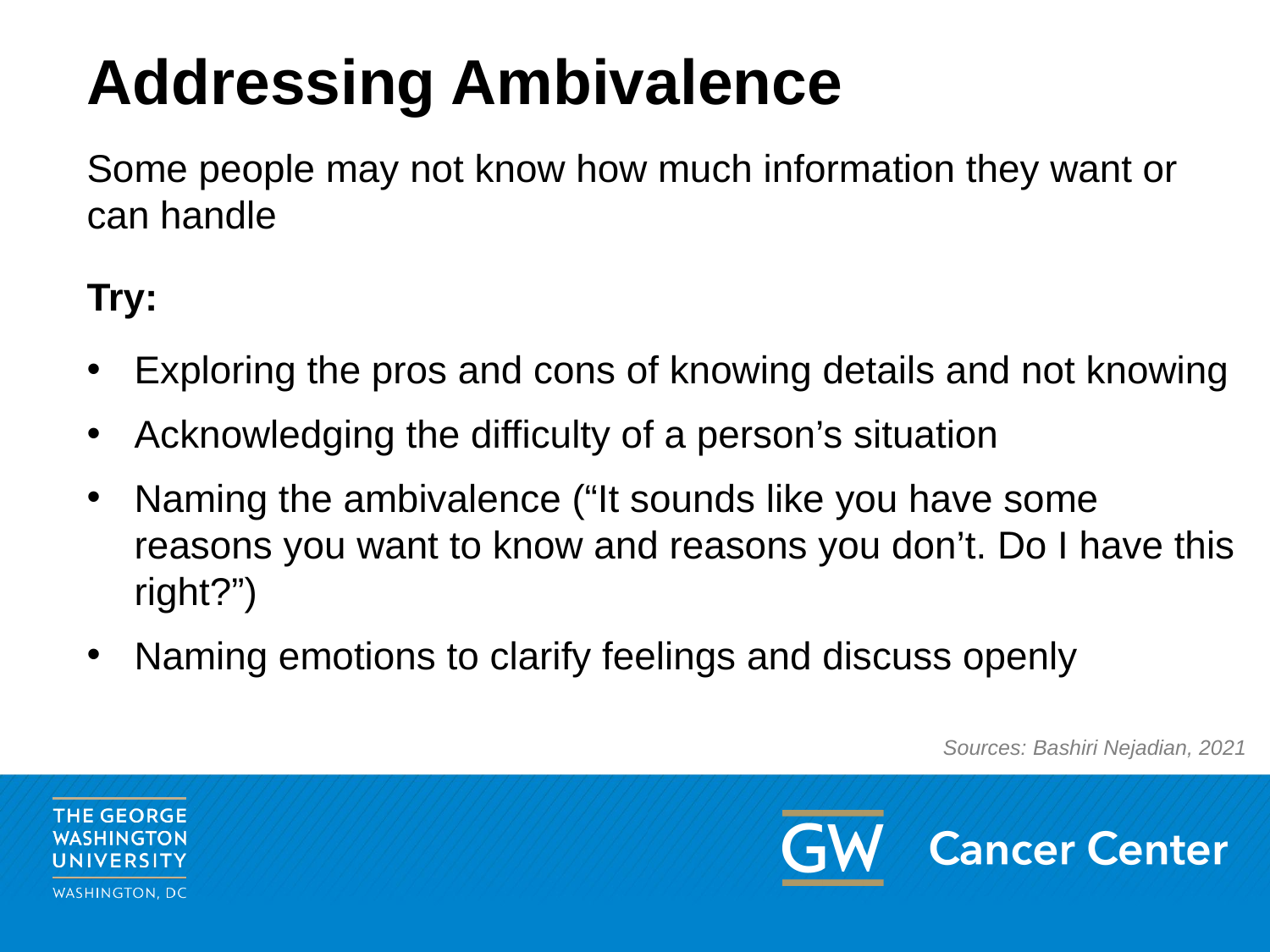

# Addressing Ambivalence
Some people may not know how much information they want or can handle
Try:
Exploring the pros and cons of knowing details and not knowing
Acknowledging the difficulty of a person’s situation
Naming the ambivalence (“It sounds like you have some reasons you want to know and reasons you don’t. Do I have this right?”)
Naming emotions to clarify feelings and discuss openly
Sources: Bashiri Nejadian, 2021